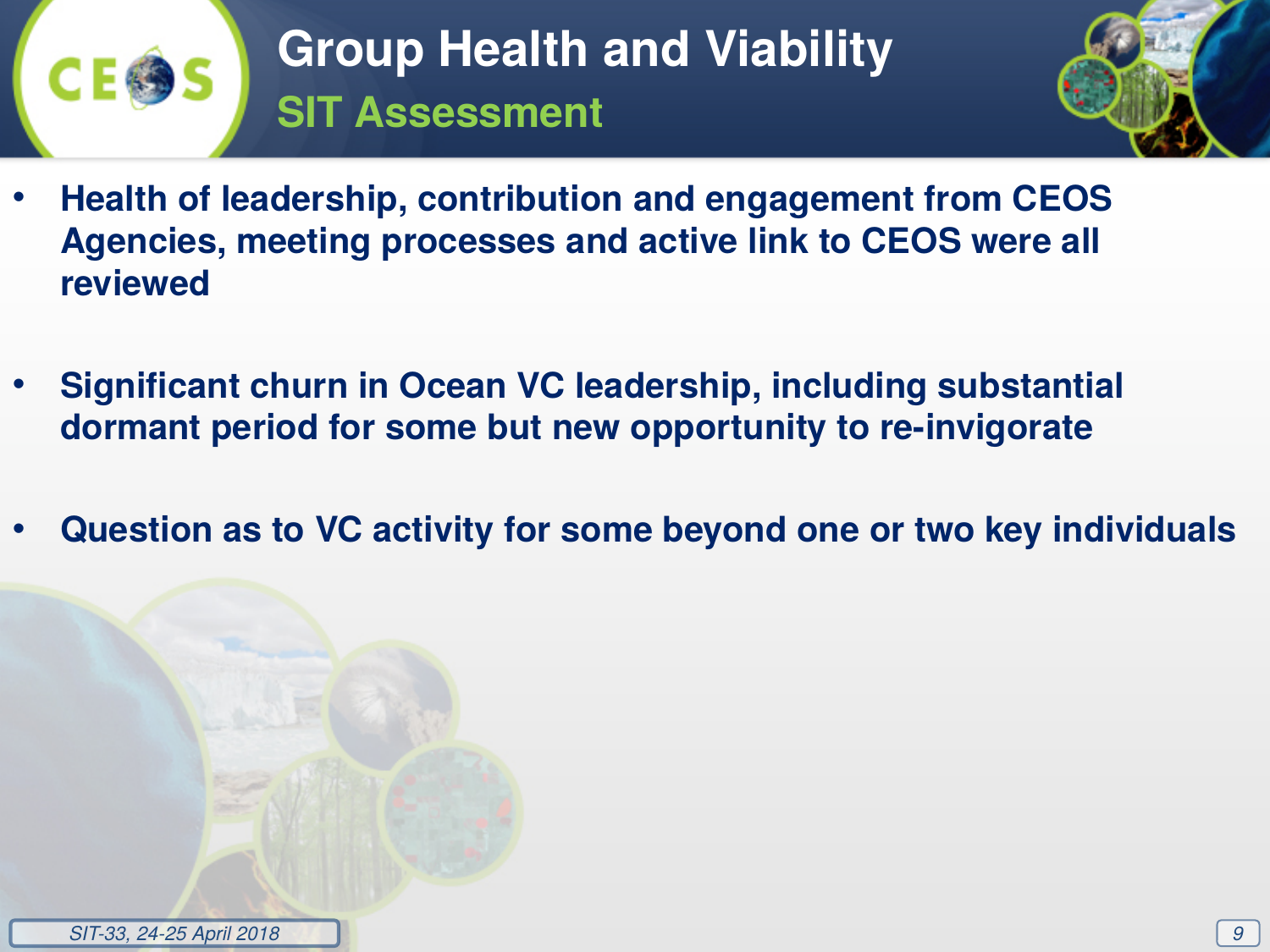

Group Health and Viability
SIT Assessment
Health of leadership, contribution and engagement from CEOS Agencies, meeting processes and active link to CEOS were all reviewed

Significant churn in Ocean VC leadership, including substantial dormant period for some but new opportunity to re-invigorate

Question as to VC activity for some beyond one or two key individuals
9